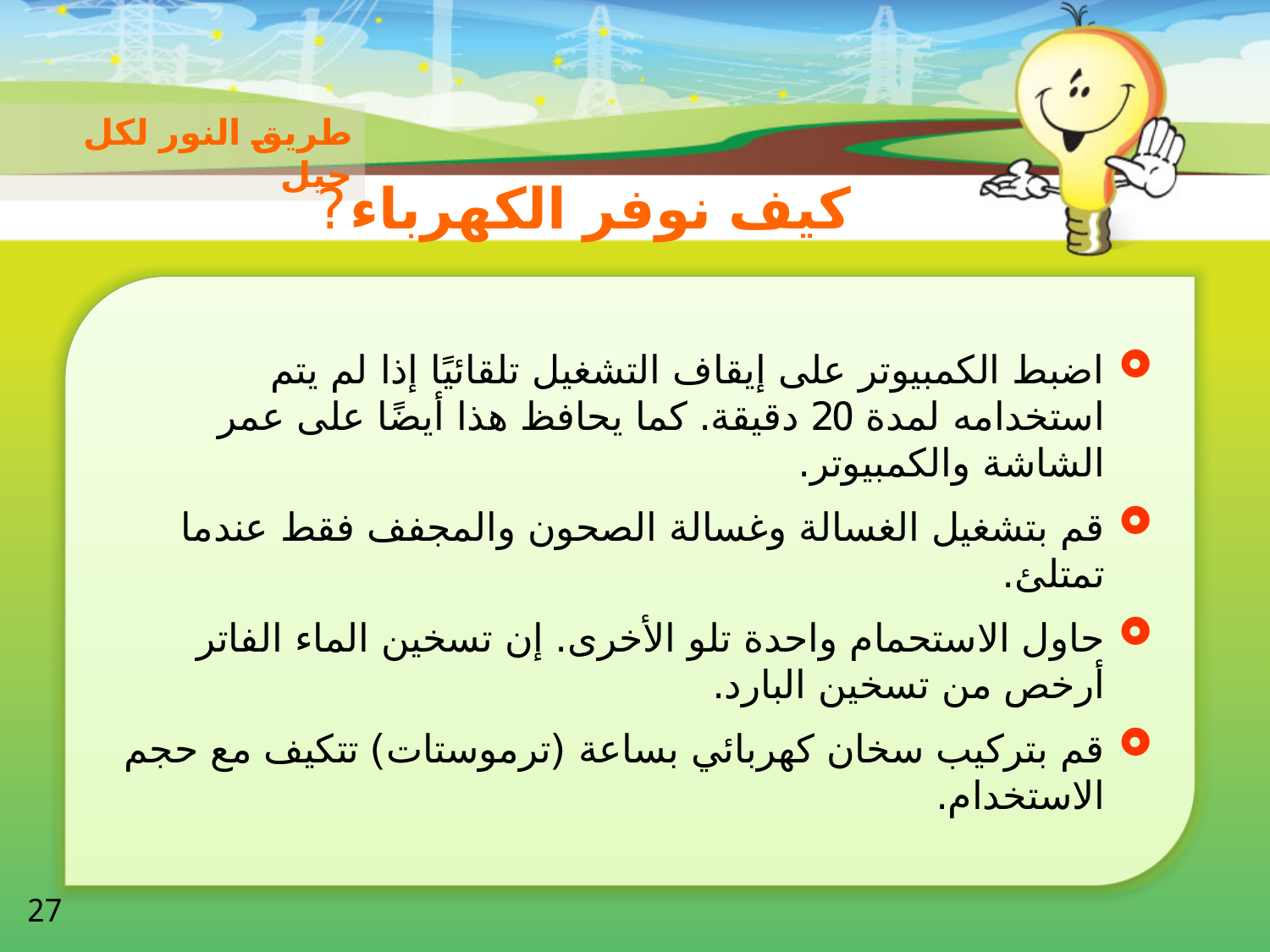

طريق النور لكل جيل
كيف نوفر الكهرباء?
اضبط الكمبيوتر على إيقاف التشغيل تلقائيًا إذا لم يتم استخدامه لمدة 20 دقيقة. كما يحافظ هذا أيضًا على عمر الشاشة والكمبيوتر.
قم بتشغيل الغسالة وغسالة الصحون والمجفف فقط عندما تمتلئ.
حاول الاستحمام واحدة تلو الأخرى. إن تسخين الماء الفاتر أرخص من تسخين البارد.
قم بتركيب سخان كهربائي بساعة (ترموستات) تتكيف مع حجم الاستخدام.
27